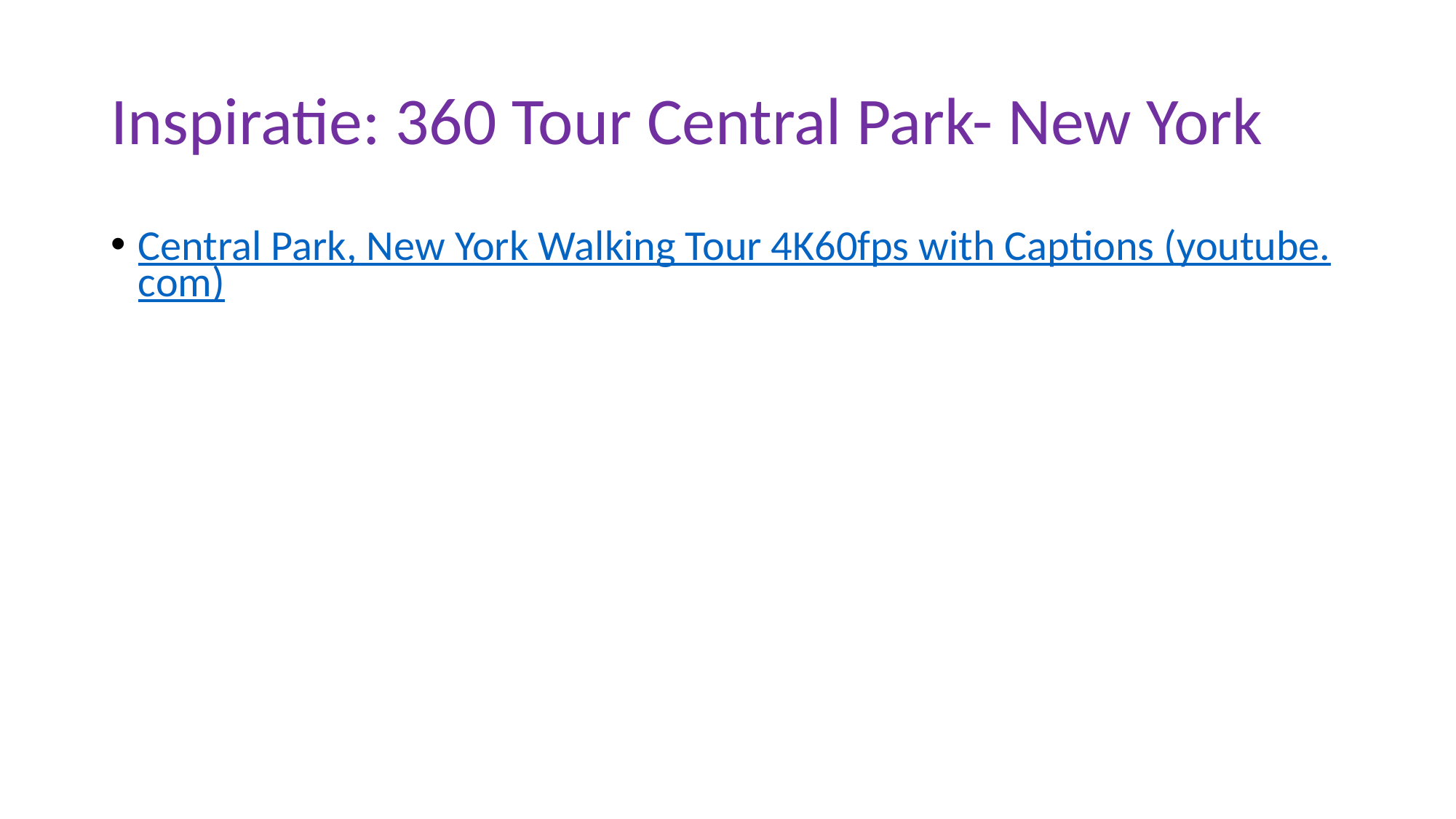

# Inspiratie: 360 Tour Central Park- New York
Central Park, New York Walking Tour 4K60fps with Captions (youtube.com)